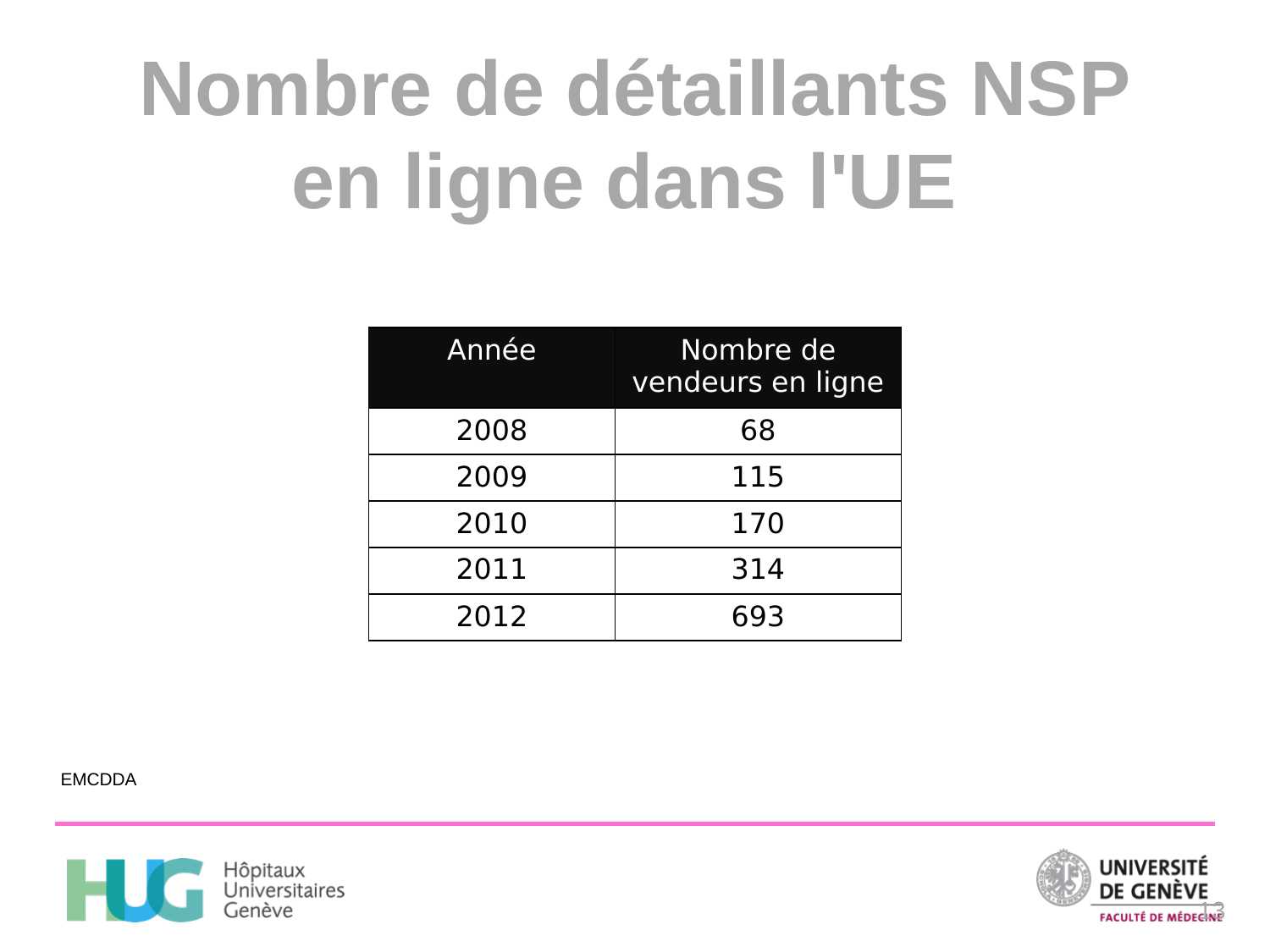

Nombre de détaillants NSP en ligne dans l'UE
| Année | Nombre de vendeurs en ligne |
| --- | --- |
| 2008 | 68 |
| 2009 | 115 |
| 2010 | 170 |
| 2011 | 314 |
| 2012 | 693 |

EMCDDA
13